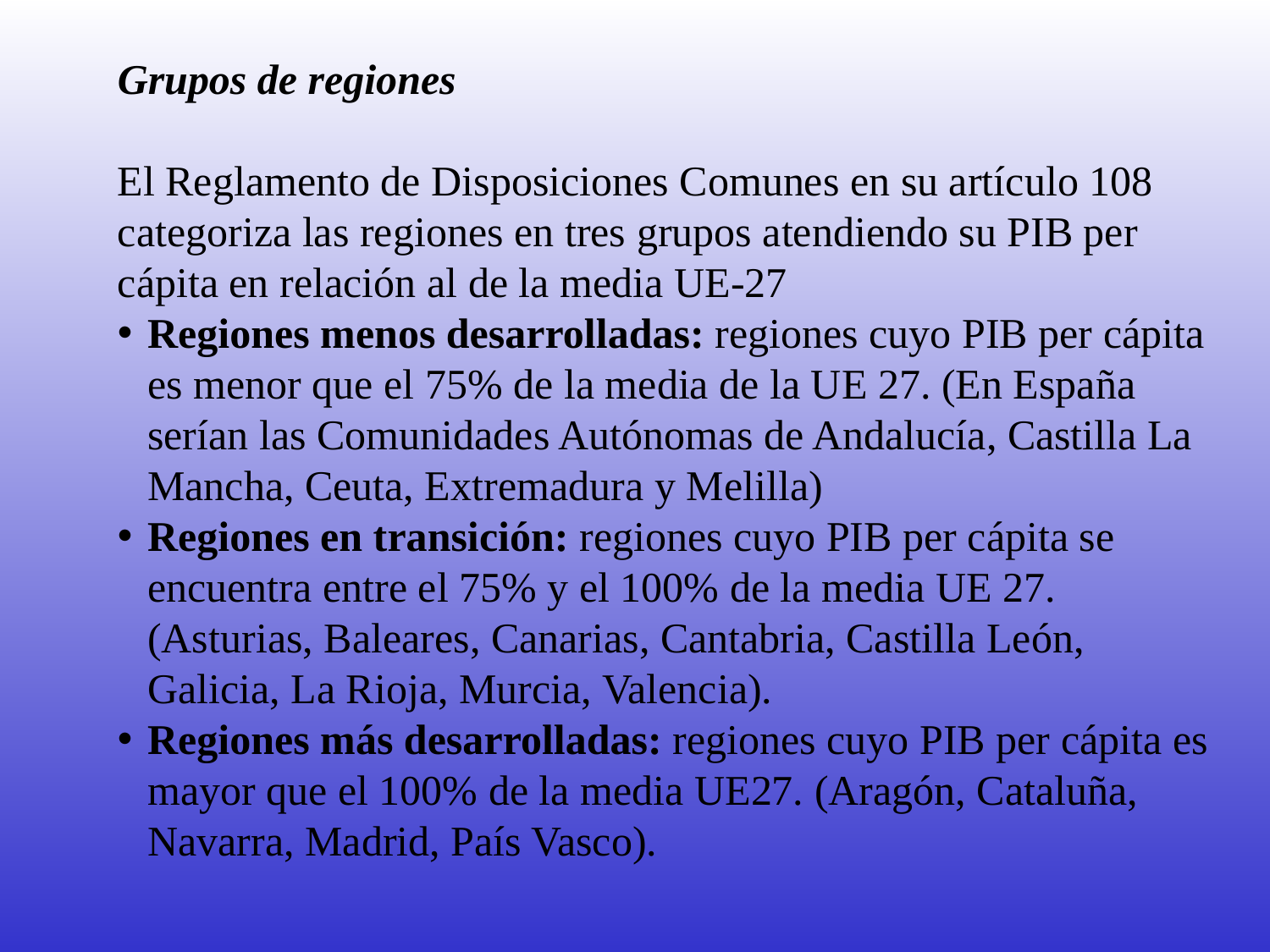

Grupos de regiones

El Reglamento de Disposiciones Comunes en su artículo 108 categoriza las regiones en tres grupos atendiendo su PIB per cápita en relación al de la media UE-27
Regiones menos desarrolladas: regiones cuyo PIB per cápita es menor que el 75% de la media de la UE 27. (En España serían las Comunidades Autónomas de Andalucía, Castilla La Mancha, Ceuta, Extremadura y Melilla)
Regiones en transición: regiones cuyo PIB per cápita se encuentra entre el 75% y el 100% de la media UE 27. (Asturias, Baleares, Canarias, Cantabria, Castilla León, Galicia, La Rioja, Murcia, Valencia).
Regiones más desarrolladas: regiones cuyo PIB per cápita es mayor que el 100% de la media UE27. (Aragón, Cataluña, Navarra, Madrid, País Vasco).